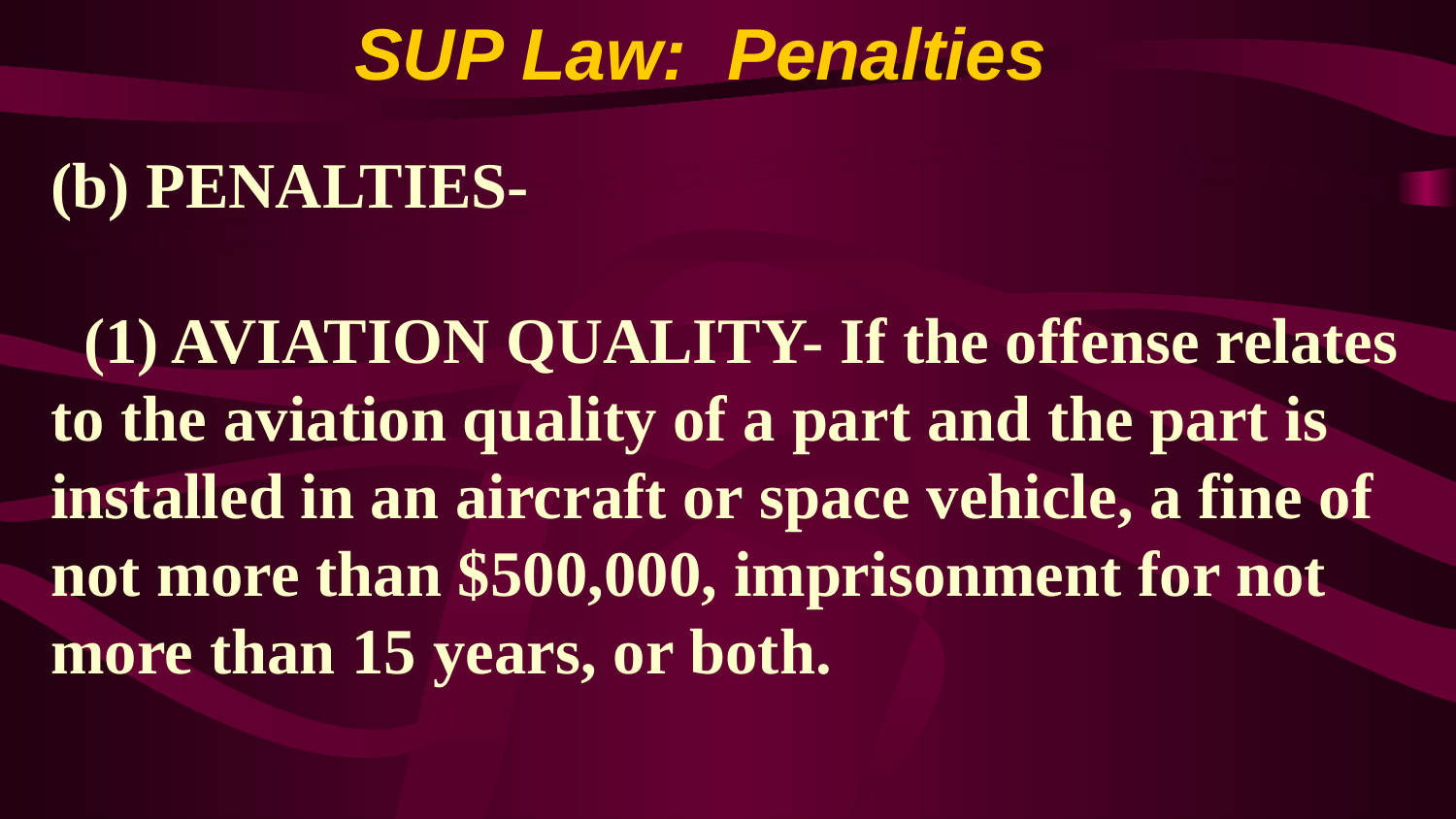

SUP Law:  Penalties
(b) PENALTIES-

  (1) AVIATION QUALITY- If the offense relates to the aviation quality of a part and the part is installed in an aircraft or space vehicle, a fine of not more than $500,000, imprisonment for not more than 15 years, or both.